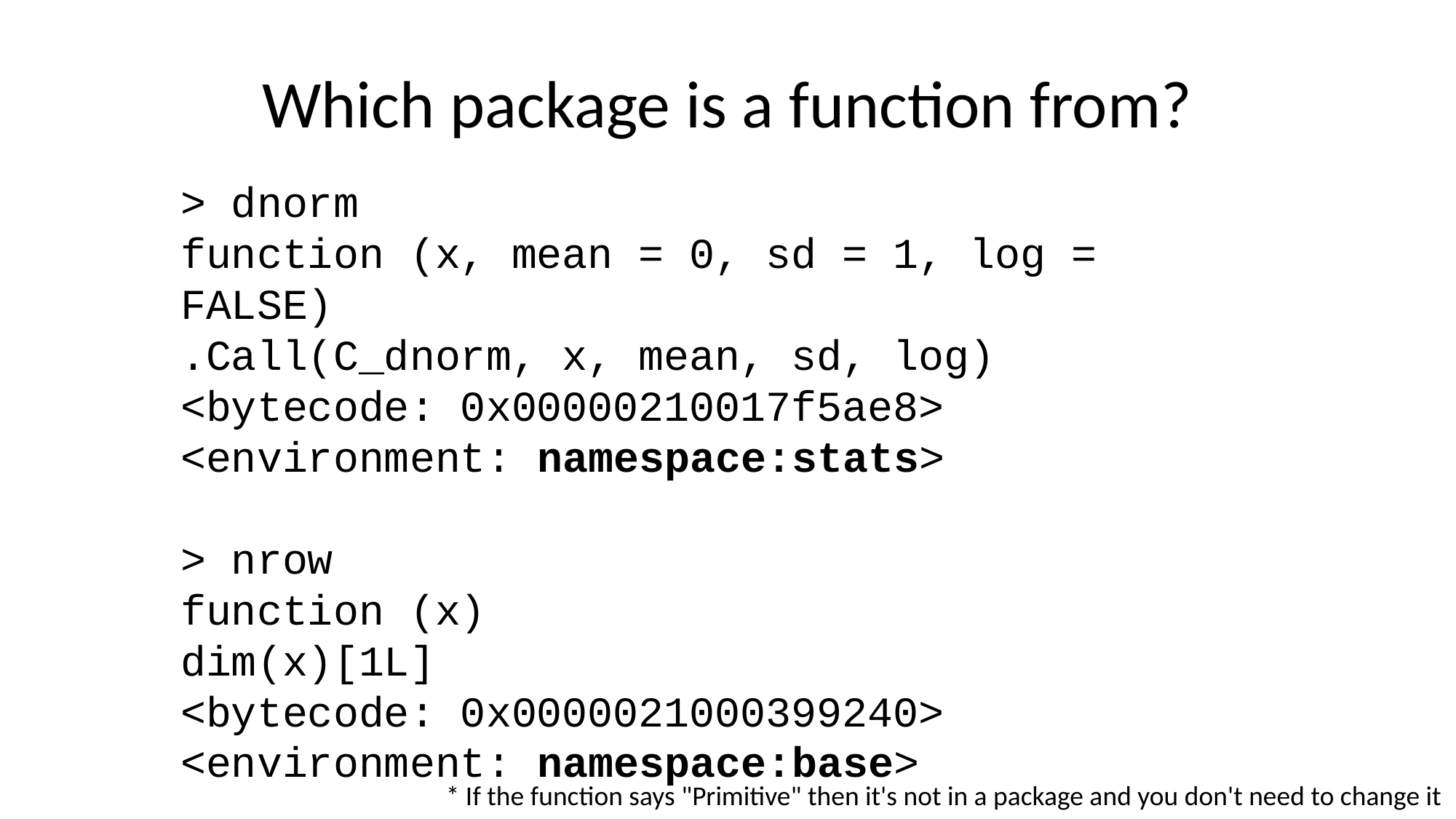

# Which package is a function from?
> dnorm
function (x, mean = 0, sd = 1, log = FALSE)
.Call(C_dnorm, x, mean, sd, log)
<bytecode: 0x00000210017f5ae8>
<environment: namespace:stats>

> nrow
function (x)
dim(x)[1L]
<bytecode: 0x0000021000399240>
<environment: namespace:base>
* If the function says "Primitive" then it's not in a package and you don't need to change it